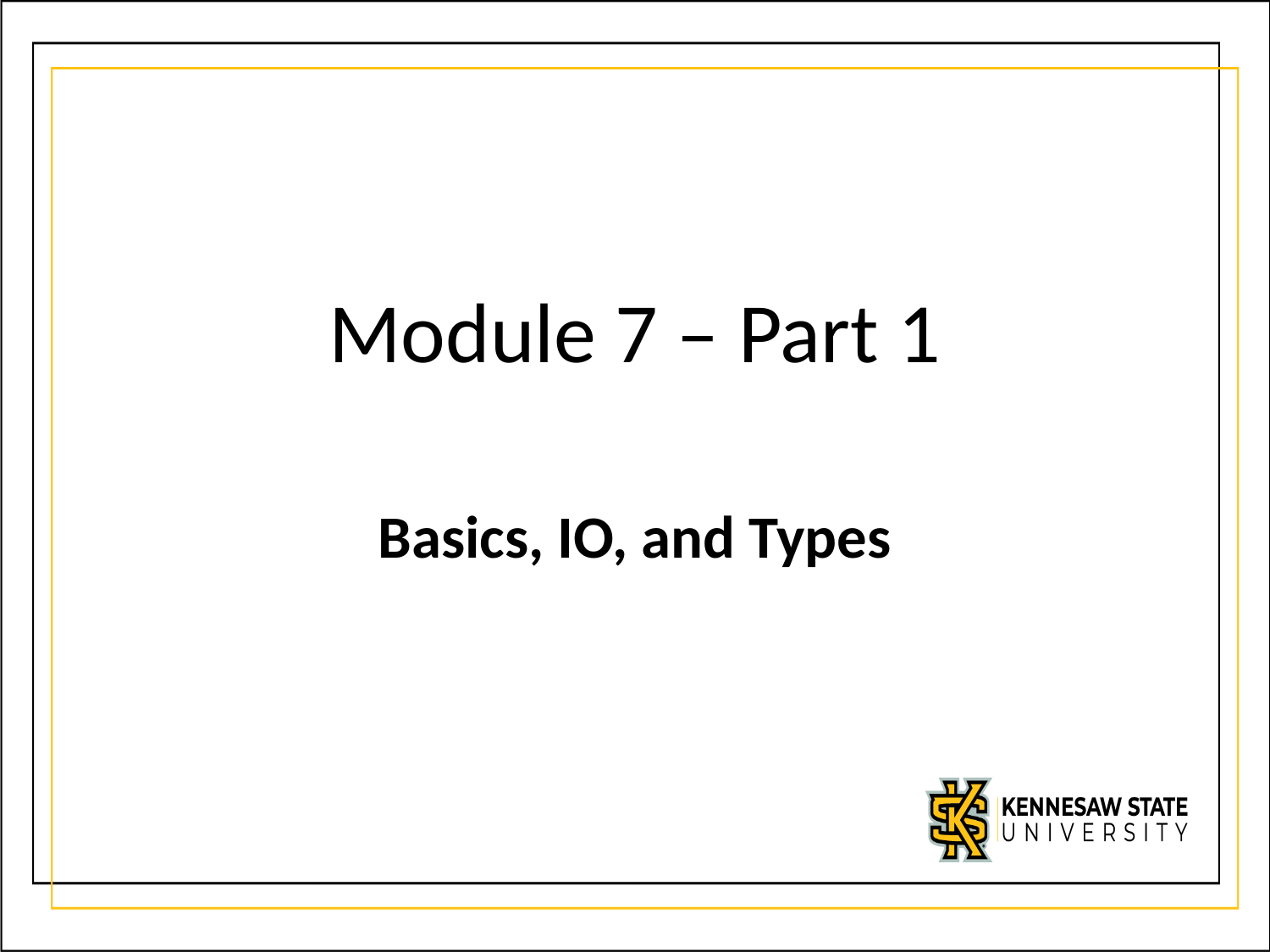

# Module 7 – Part 1
Basics, IO, and Types